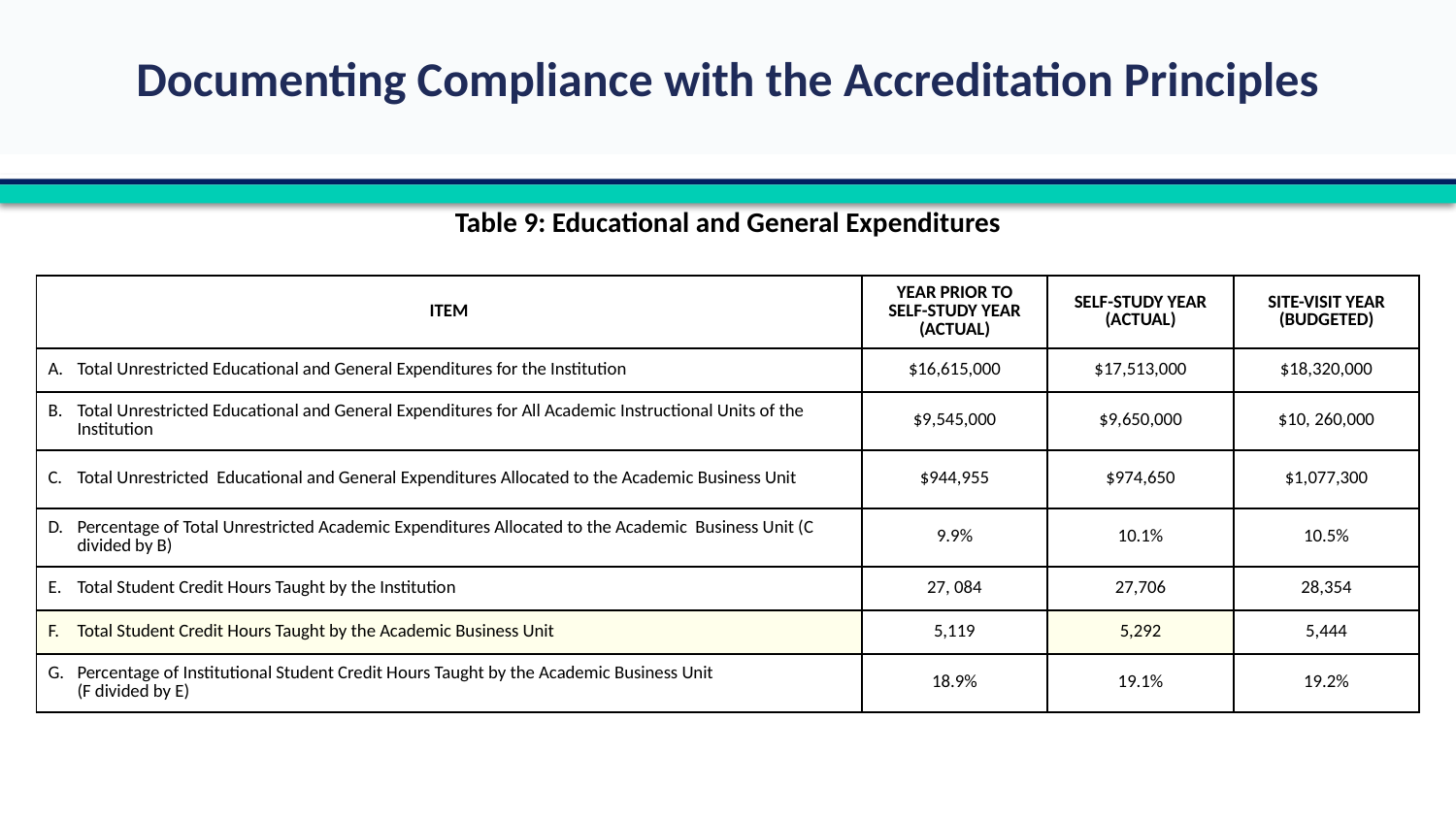

Table 9: Educational and General Expenditures

| ITEM | YEAR PRIOR TO SELF-STUDY YEAR (ACTUAL) | SELF-STUDY YEAR (ACTUAL) | SITE-VISIT YEAR (BUDGETED) |
| --- | --- | --- | --- |
| A. Total Unrestricted Educational and General Expenditures for the Institution | $16,615,000 | $17,513,000 | $18,320,000 |
| B. Total Unrestricted Educational and General Expenditures for All Academic Instructional Units of the Institution | $9,545,000 | $9,650,000 | $10, 260,000 |
| C. Total Unrestricted Educational and General Expenditures Allocated to the Academic Business Unit | $944,955 | $974,650 | $1,077,300 |
| D. Percentage of Total Unrestricted Academic Expenditures Allocated to the Academic Business Unit (C divided by B) | 9.9% | 10.1% | 10.5% |
| E. Total Student Credit Hours Taught by the Institution | 27, 084 | 27,706 | 28,354 |
| F. Total Student Credit Hours Taught by the Academic Business Unit | 5,119 | 5,292 | 5,444 |
| G. Percentage of Institutional Student Credit Hours Taught by the Academic Business Unit (F divided by E) | 18.9% | 19.1% | 19.2% |